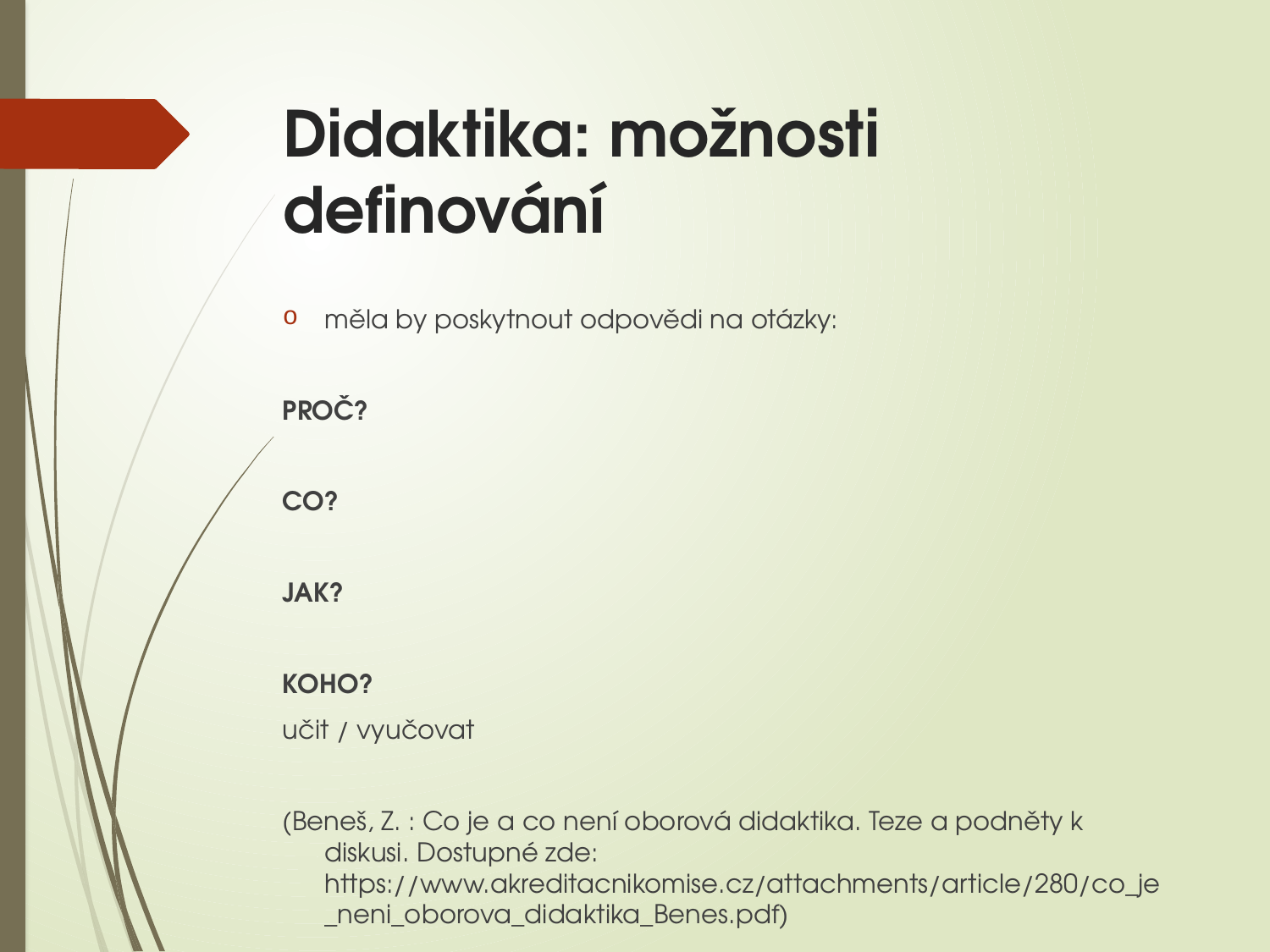

# Didaktika: možnosti definování
měla by poskytnout odpovědi na otázky:

PROČ?

CO?

JAK?

KOHO?
učit / vyučovat

(Beneš, Z. : Co je a co není oborová didaktika. Teze a podněty k diskusi. Dostupné zde: https://www.akreditacnikomise.cz/attachments/article/280/co_je_neni_oborova_didaktika_Benes.pdf)